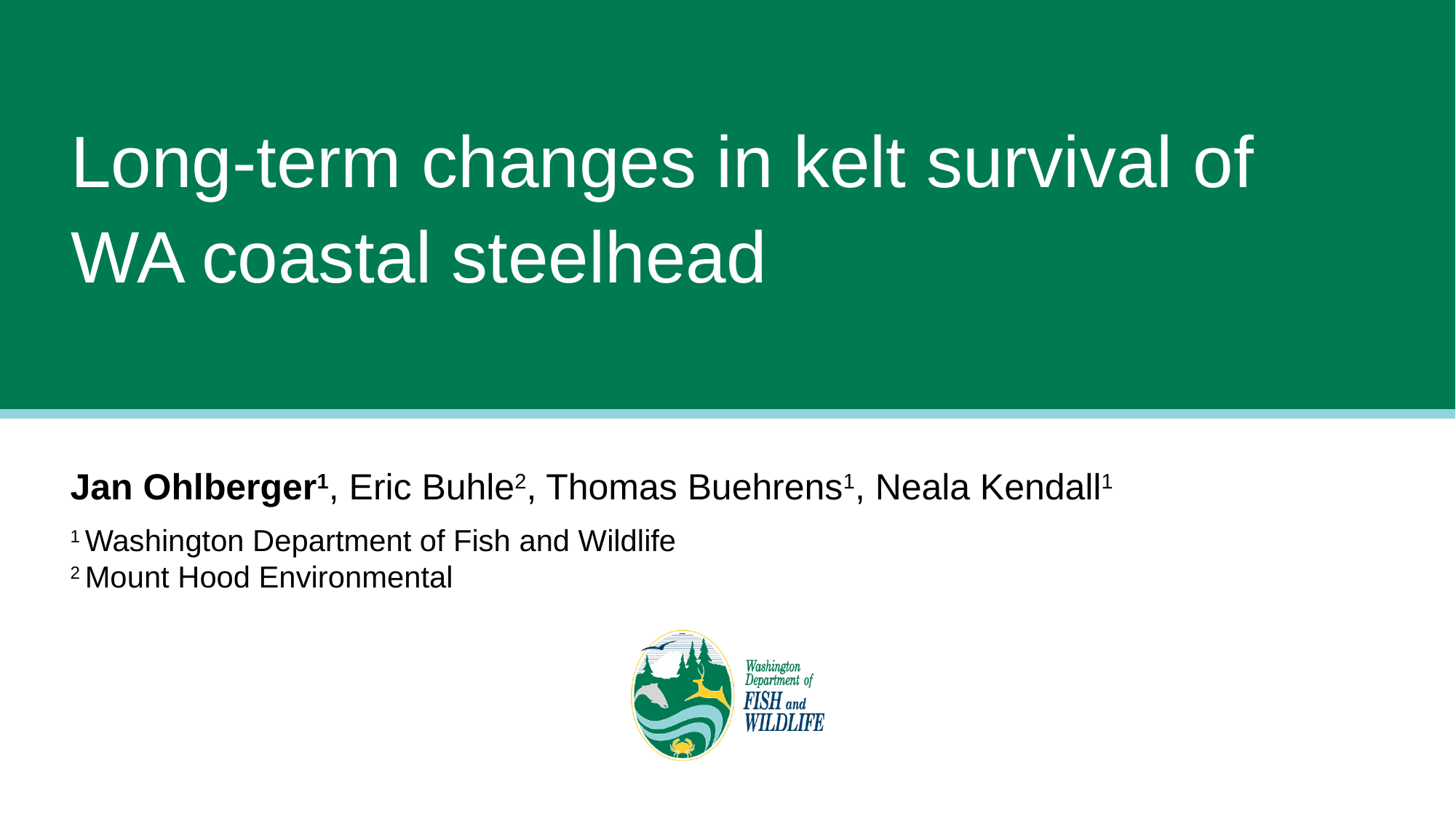

# Long-term changes in kelt survival of WA coastal steelhead
Jan Ohlberger1, Eric Buhle2, Thomas Buehrens1, Neala Kendall1

1 Washington Department of Fish and Wildlife
2 Mount Hood Environmental